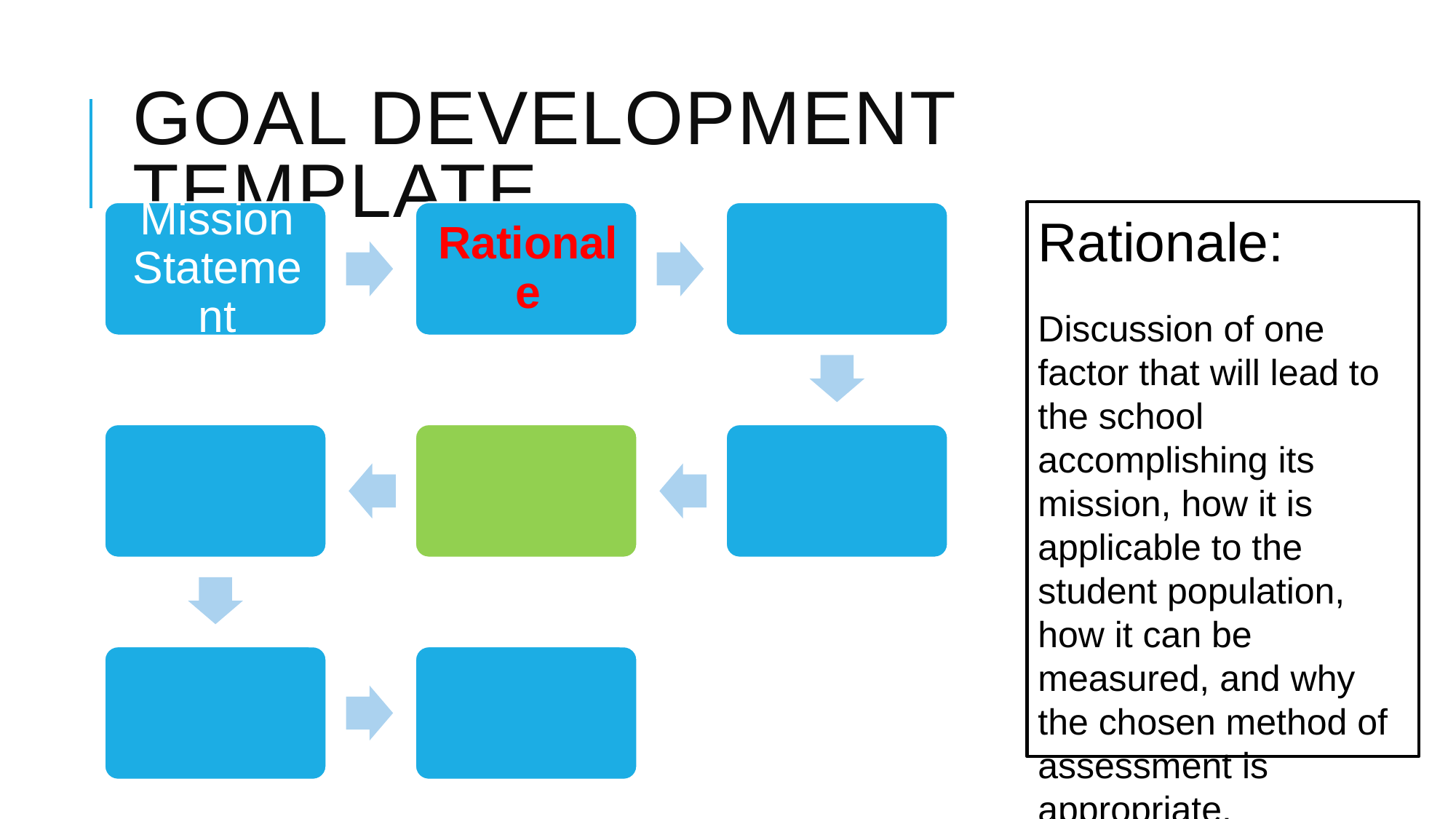

# Goal Development Template
Mission Statement

Rationale

Rationale:

Discussion of one factor that will lead to the school accomplishing its mission, how it is applicable to the student population, how it can be measured, and why the chosen method of assessment is appropriate.